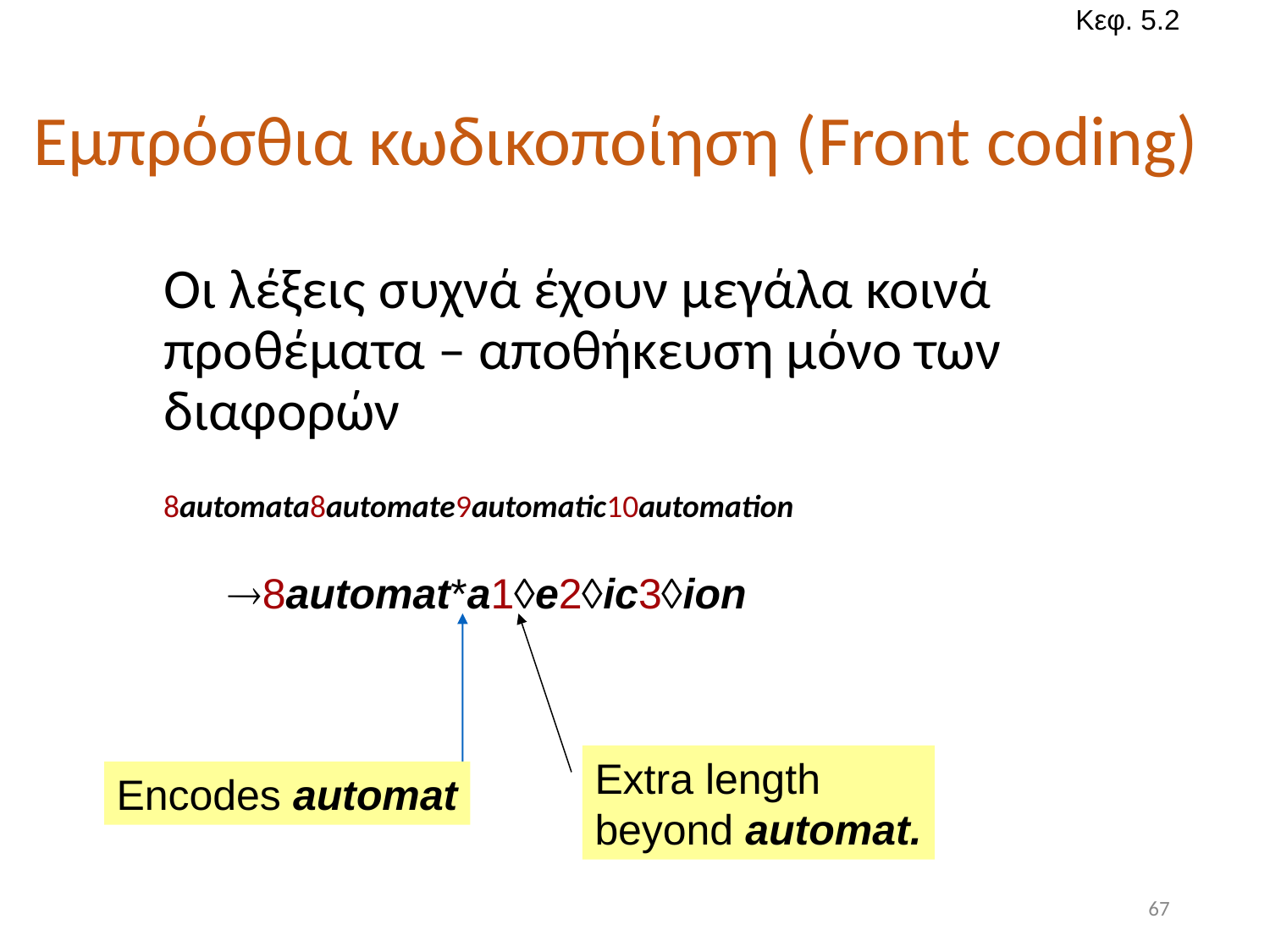

Κεφ. 5.2
# Εμπρόσθια κωδικοποίηση (Front coding)
Οι λέξεις συχνά έχουν μεγάλα κοινά προθέματα – αποθήκευση μόνο των διαφορών

8automata8automate9automatic10automation
→8automat*a1◊e2◊ic3◊ion

Extra length
beyond automat.
Encodes automat
67